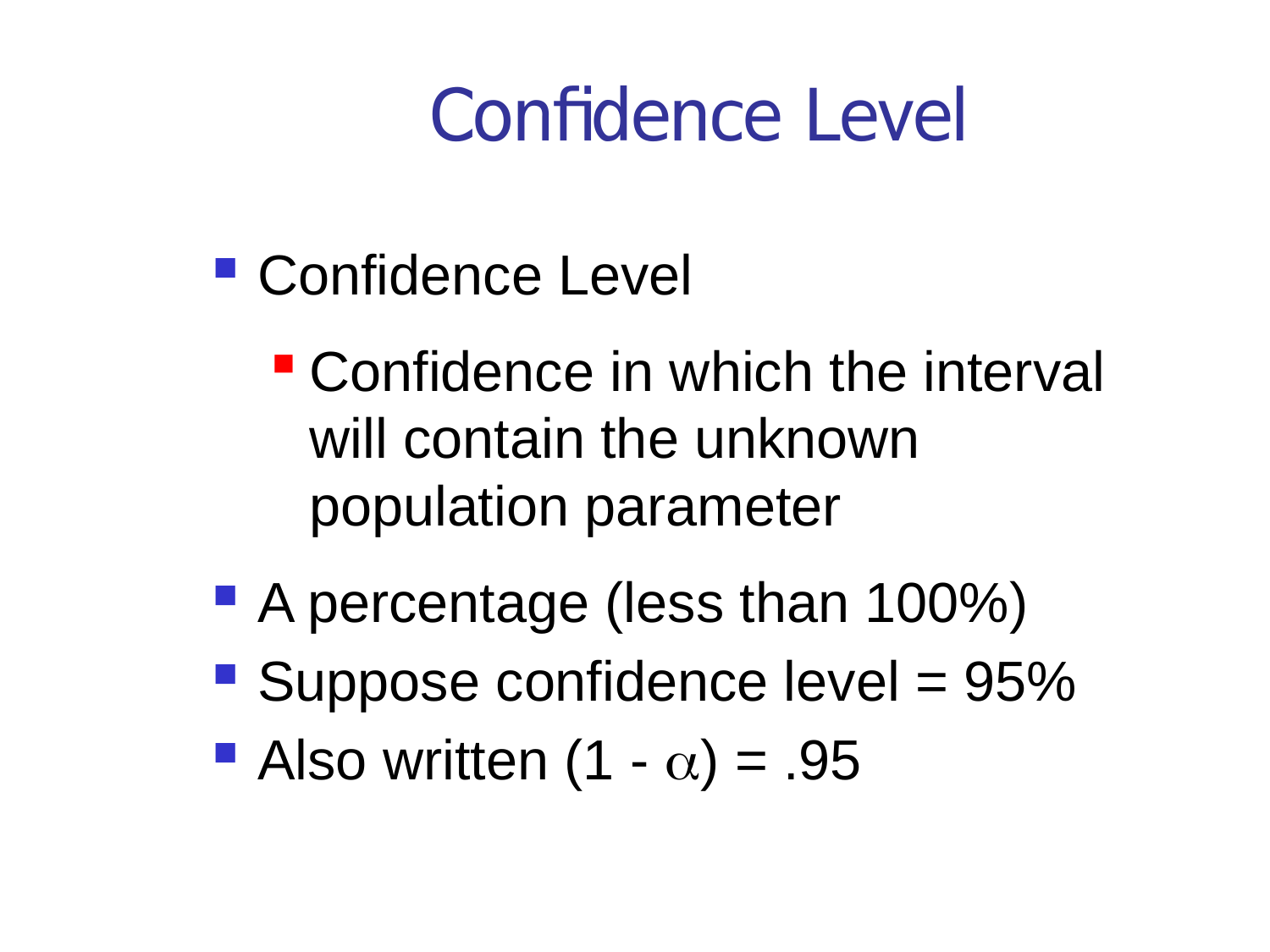

# Confidence Level
Confidence Level
Confidence in which the interval will contain the unknown population parameter
A percentage (less than 100%)
Suppose confidence level = 95%
Also written (1 - α) = .95